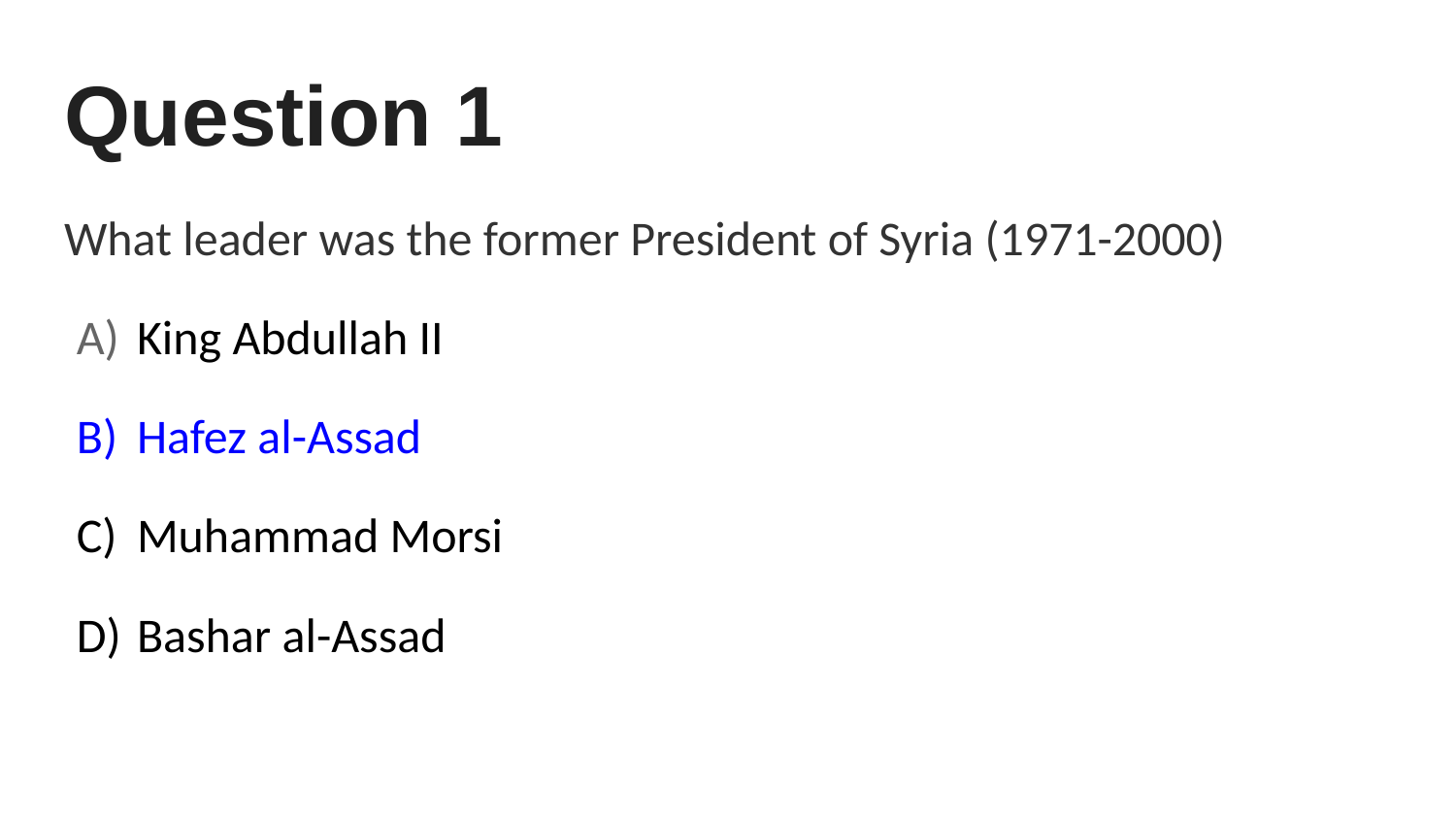

# Question 1
What leader was the former President of Syria (1971-2000)
King Abdullah II
Hafez al-Assad
Muhammad Morsi
Bashar al-Assad